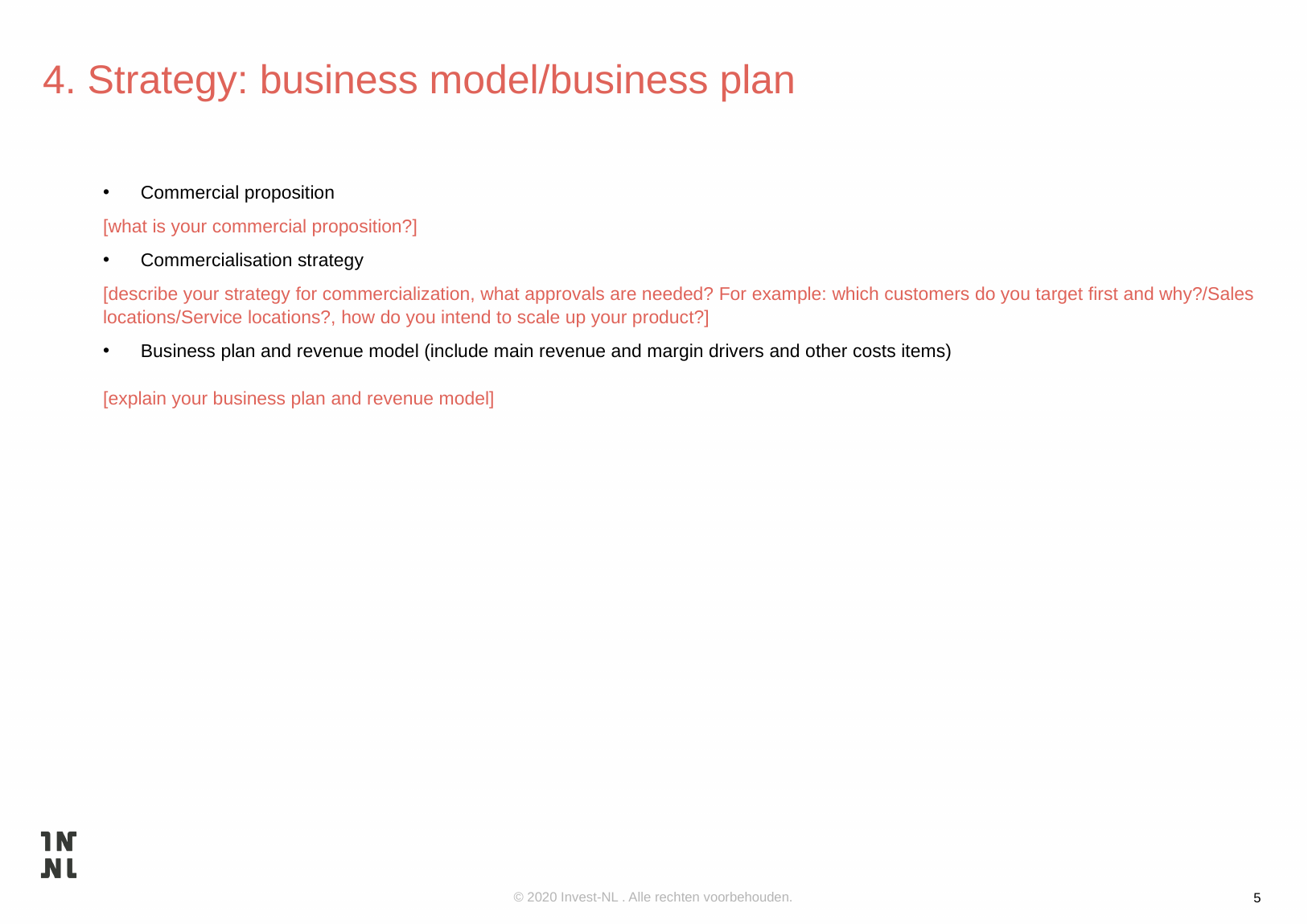

# 4. Strategy: business model/business plan
Commercial proposition
[what is your commercial proposition?]
Commercialisation strategy
[describe your strategy for commercialization, what approvals are needed? For example: which customers do you target first and why?/Sales locations/Service locations?, how do you intend to scale up your product?]
Business plan and revenue model (include main revenue and margin drivers and other costs items)
[explain your business plan and revenue model]

5